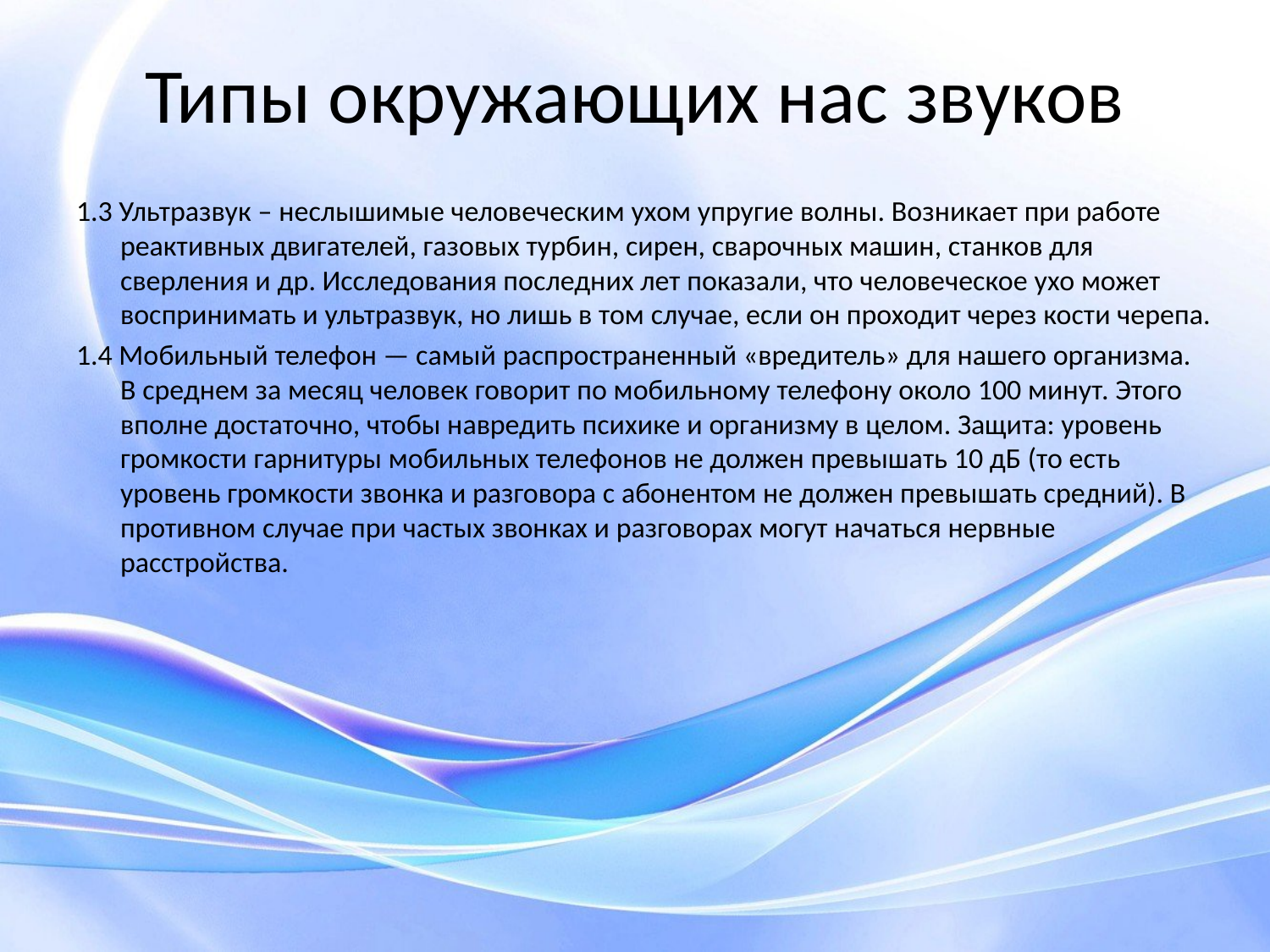

# Типы окружающих нас звуков
1.3 Ультразвук – неслышимые человеческим ухом упругие волны. Возникает при работе реактивных двигателей, газовых турбин, сирен, сварочных машин, станков для сверления и др. Исследования последних лет показали, что человеческое ухо может воспринимать и ультразвук, но лишь в том случае, если он проходит через кости черепа.
1.4 Мобильный телефон — самый распространенный «вредитель» для нашего организма. В среднем за месяц человек говорит по мобильному телефону около 100 минут. Этого вполне достаточно, чтобы навредить психике и организму в целом. Защита: уровень громкости гарнитуры мобильных телефонов не должен превышать 10 дБ (то есть уровень громкости звонка и разговора с абонентом не должен превышать средний). В противном случае при частых звонках и разговорах могут начаться нервные расстройства.